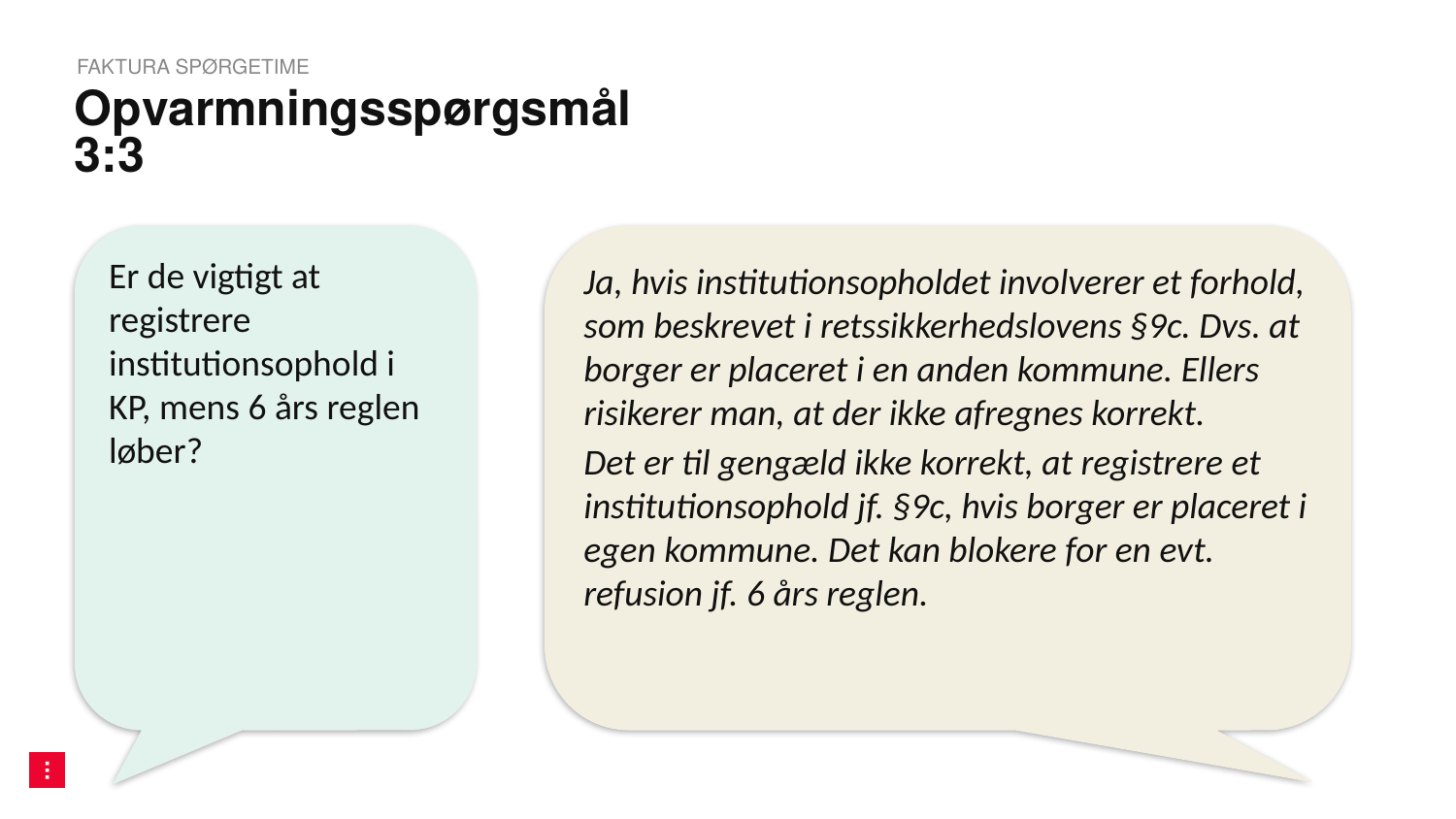

Faktura spørgetime
# Opvarmningsspørgsmål 3:3
Er de vigtigt at registrere institutionsophold i KP, mens 6 års reglen løber?
Ja, hvis institutionsopholdet involverer et forhold, som beskrevet i retssikkerhedslovens §9c. Dvs. at borger er placeret i en anden kommune. Ellers risikerer man, at der ikke afregnes korrekt.
Det er til gengæld ikke korrekt, at registrere et institutionsophold jf. §9c, hvis borger er placeret i egen kommune. Det kan blokere for en evt. refusion jf. 6 års reglen.